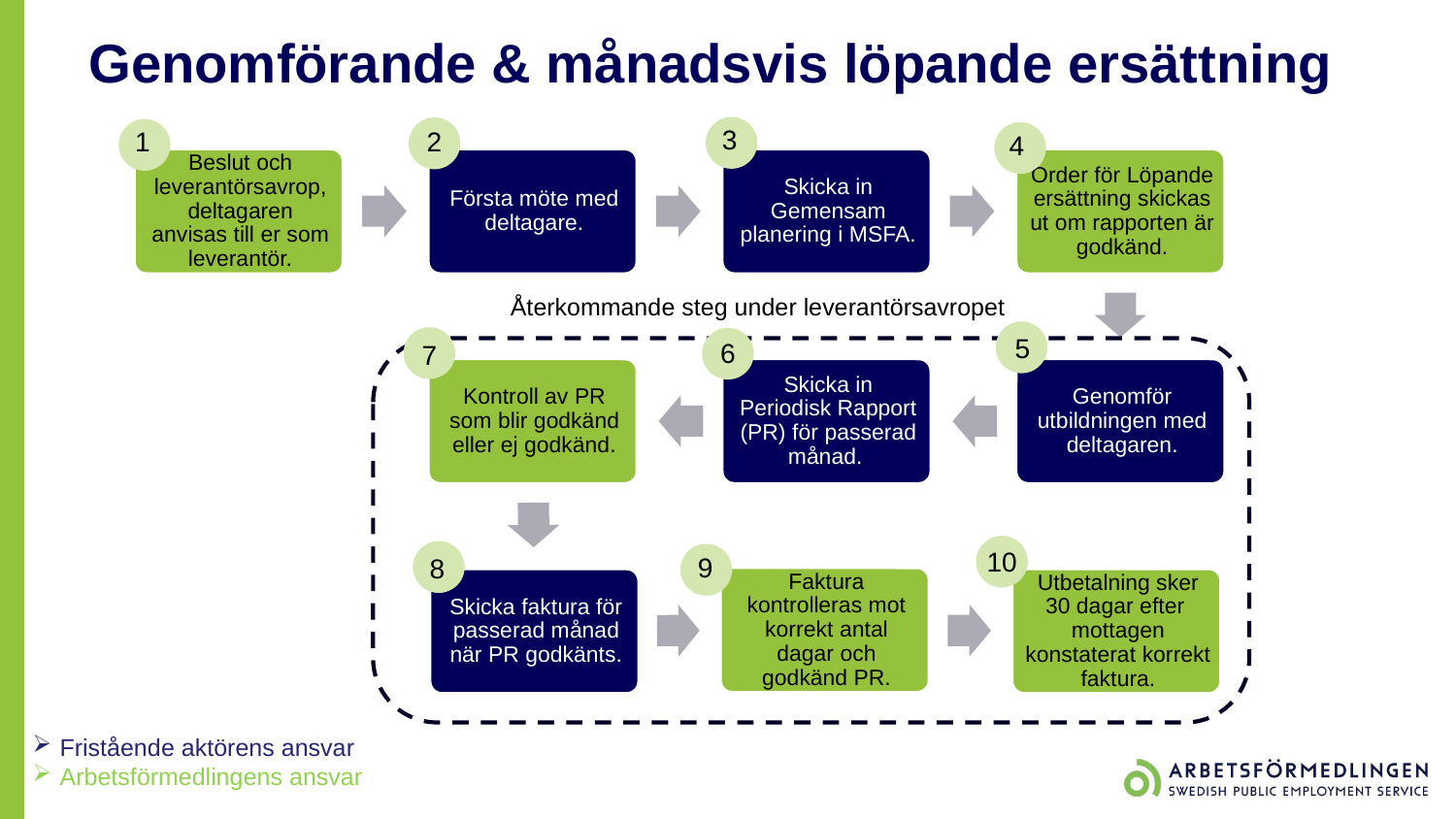

# Genomförande & månadsvis löpande ersättning
3
1
2

4

Beslut och leverantörsavrop, deltagaren anvisas till er som leverantör.

Första möte med deltagare.

Skicka in Gemensam planering i MSFA.

Order för Löpande ersättning skickas ut om rapporten är godkänd.

Genomför utbildningen med deltagaren.

Skicka in Periodisk Rapport (PR) för passerad månad.

Kontroll av PR som blir godkänd eller ej godkänd.

Skicka faktura för passerad månad när PR godkänts.

Faktura kontrolleras mot korrekt antal dagar och godkänd PR.

Utbetalning sker 30 dagar efter  mottagen konstaterat korrekt faktura.
Återkommande steg under leverantörsavropet

5

6
7

10

9
8

Fristående aktörens ansvar
Arbetsförmedlingens ansvar